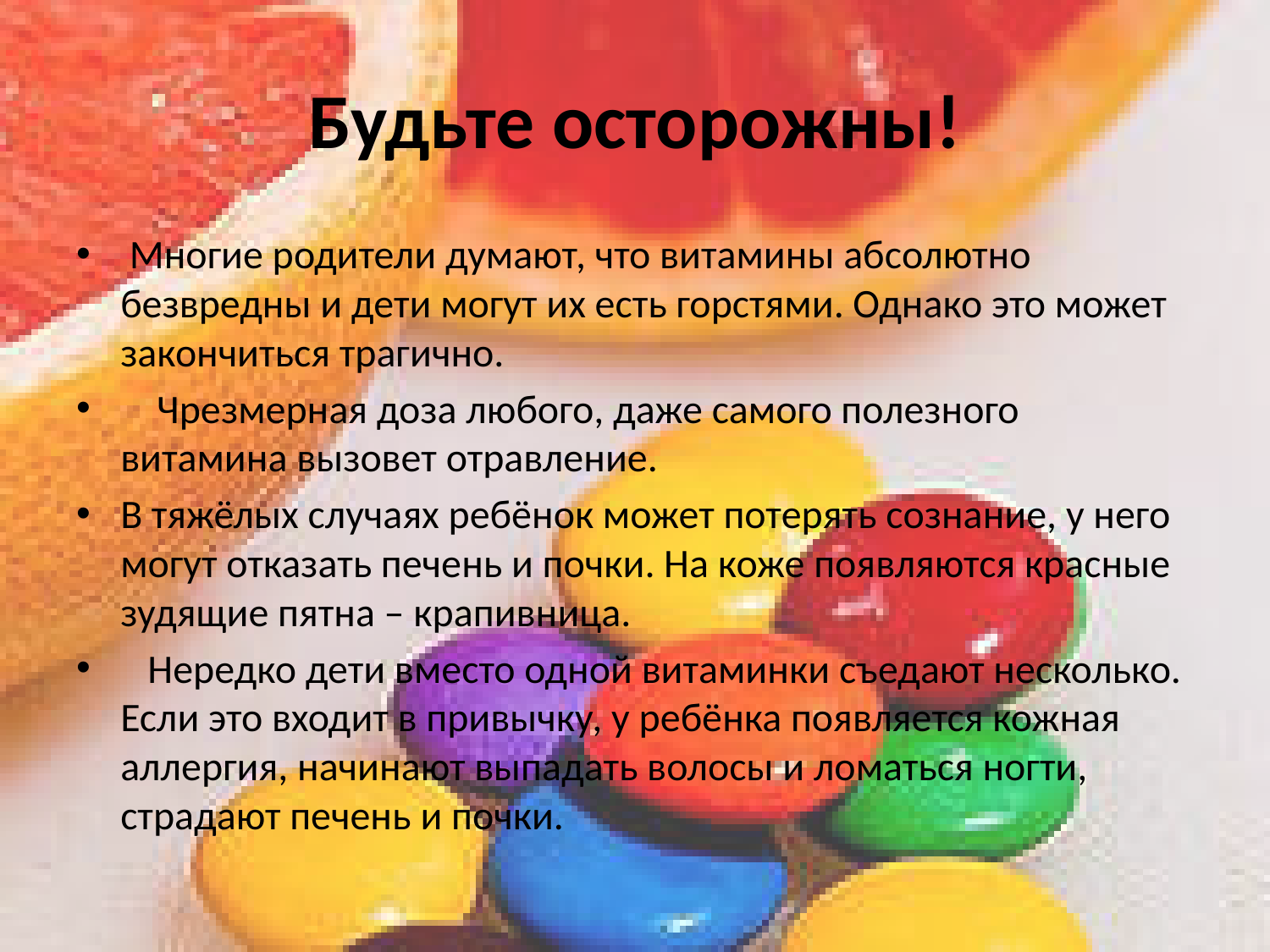

# Будьте осторожны!
 Многие родители думают, что витамины абсолютно безвредны и дети могут их есть горстями. Однако это может закончиться трагично.
    Чрезмерная доза любого, даже самого полезного витамина вызовет отравление.
В тяжёлых случаях ребёнок может потерять сознание, у него могут отказать печень и почки. На коже появляются красные зудящие пятна – крапивница.
   Нередко дети вместо одной витаминки съедают несколько. Если это входит в привычку, у ребёнка появляется кожная аллергия, начинают выпадать волосы и ломаться ногти, страдают печень и почки.